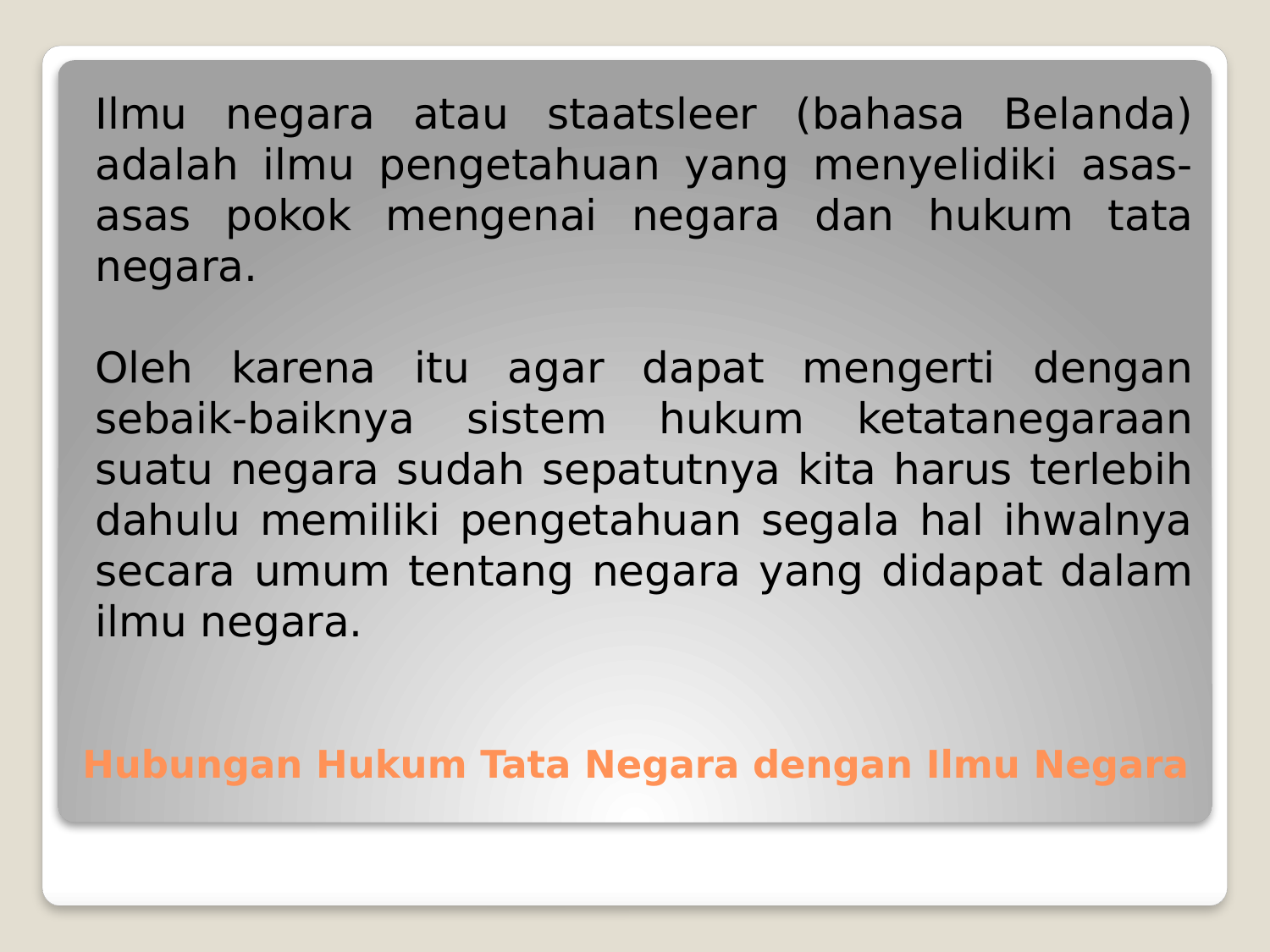

Ilmu negara atau staatsleer (bahasa Belanda) adalah ilmu pengetahuan yang menyelidiki asas-asas pokok mengenai negara dan hukum tata negara.
Oleh karena itu agar dapat mengerti dengan sebaik-baiknya sistem hukum ketatanegaraan suatu negara sudah sepatutnya kita harus terlebih dahulu memiliki pengetahuan segala hal ihwalnya secara umum tentang negara yang didapat dalam ilmu negara.
# Hubungan Hukum Tata Negara dengan Ilmu Negara